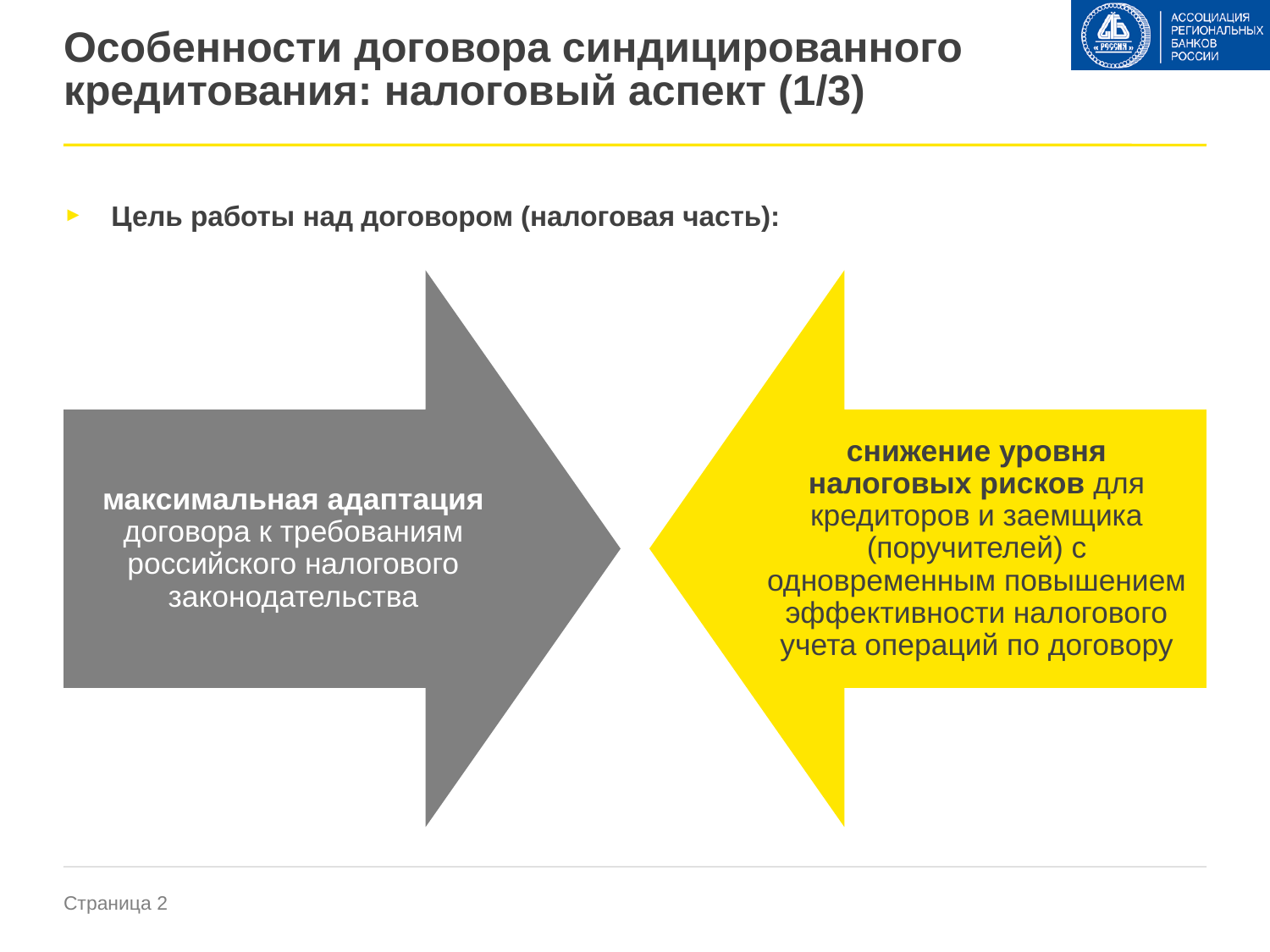

# Особенности договора синдицированного кредитования: налоговый аспект (1/3)
Цель работы над договором (налоговая часть):
максимальная адаптация договора к требованиям российского налогового законодательства
снижение уровня налоговых рисков для кредиторов и заемщика (поручителей) с одновременным повышением эффективности налогового учета операций по договору